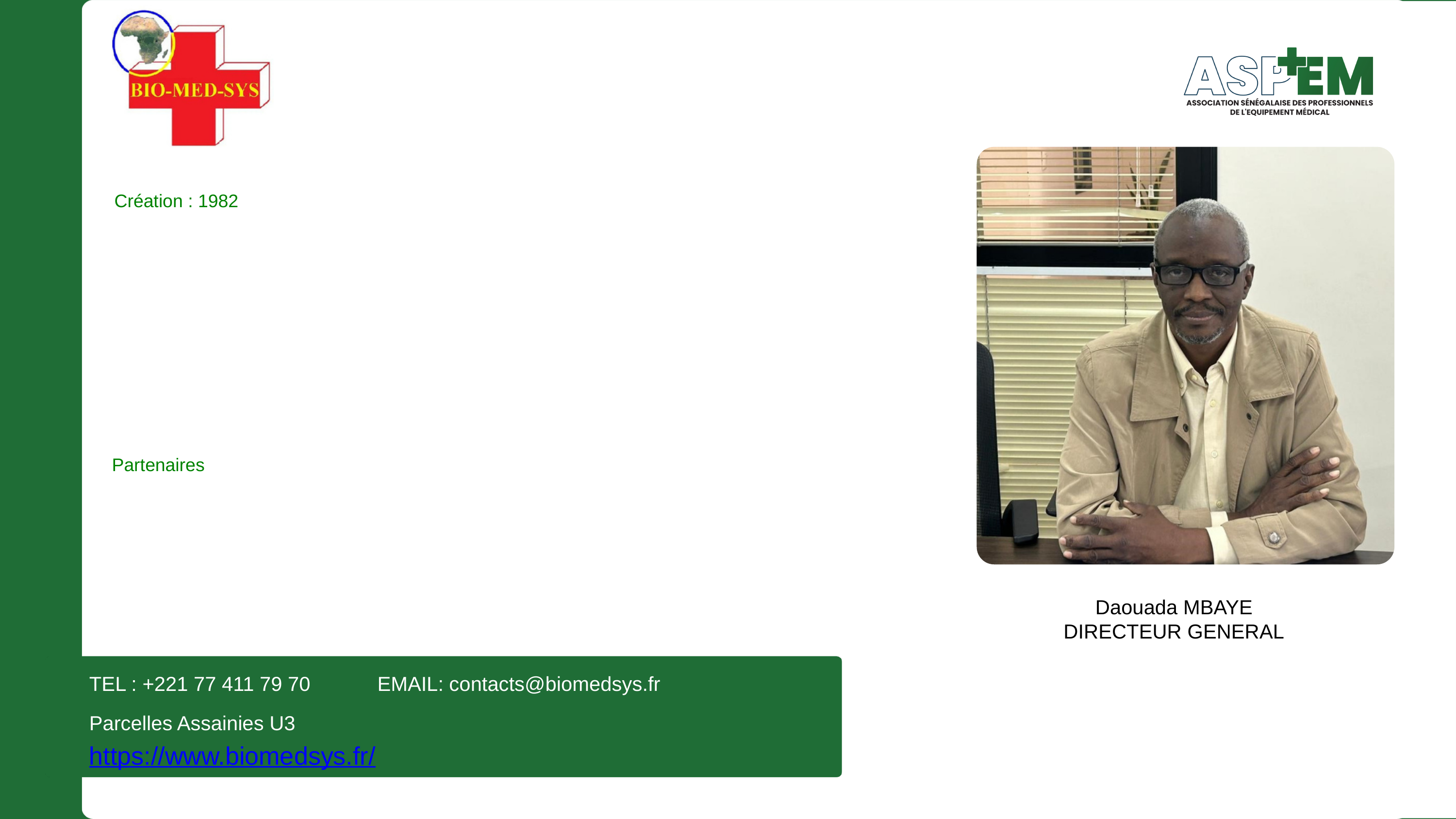

Création : 1982
Partenaires

Daouada MBAYE
DIRECTEUR GENERAL

TEL : +221 77 411 79 70            EMAIL: contacts@biomedsys.fr
ELHADJ DAOUDA MBAYE

Parcelles Assainies U3
https://www.biomedsys.fr/
+221 77 411 79 70
panabiomedsys@gmail.com